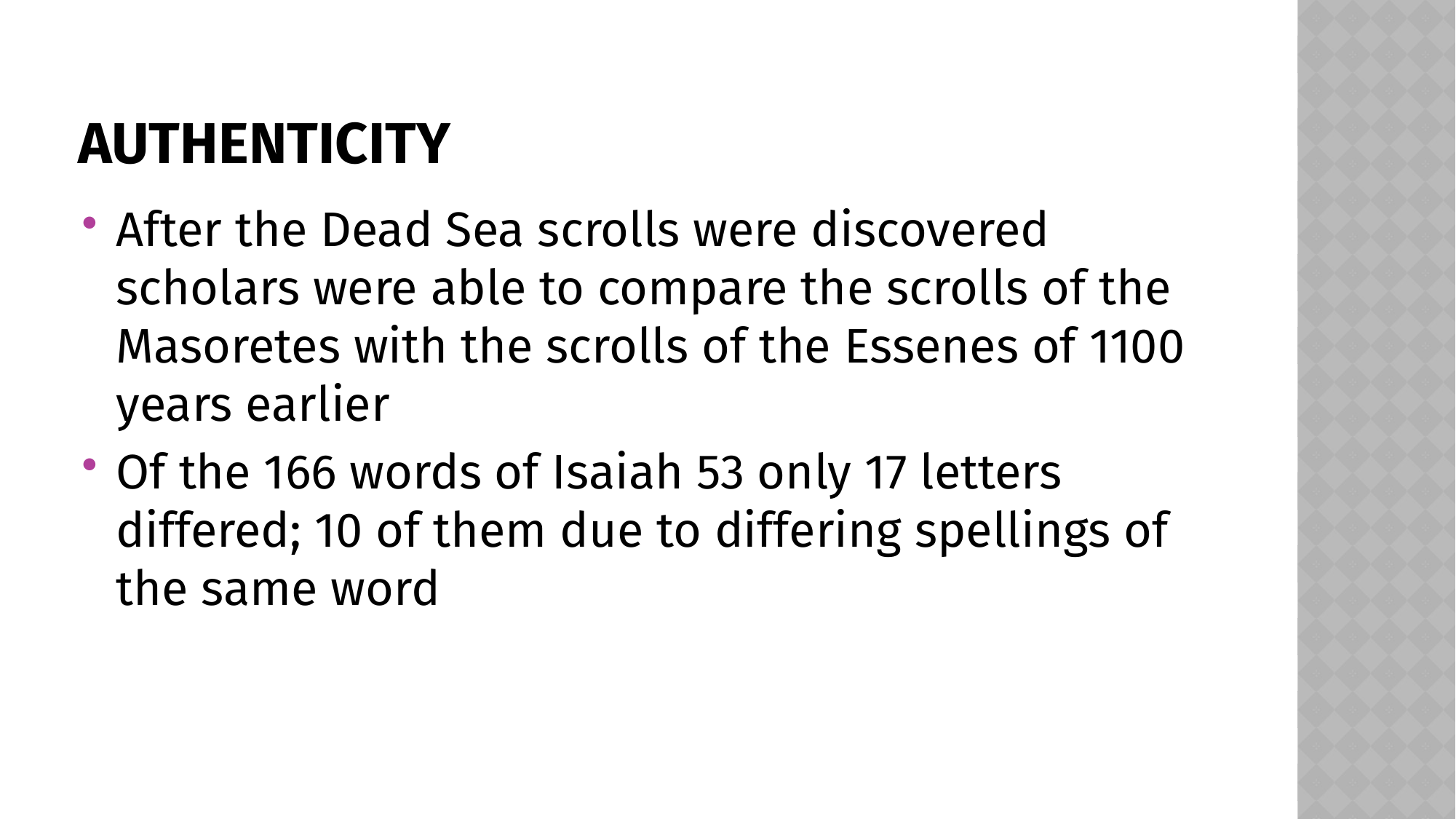

# Authenticity
After the Dead Sea scrolls were discovered scholars were able to compare the scrolls of the Masoretes with the scrolls of the Essenes of 1100 years earlier
Of the 166 words of Isaiah 53 only 17 letters differed; 10 of them due to differing spellings of the same word